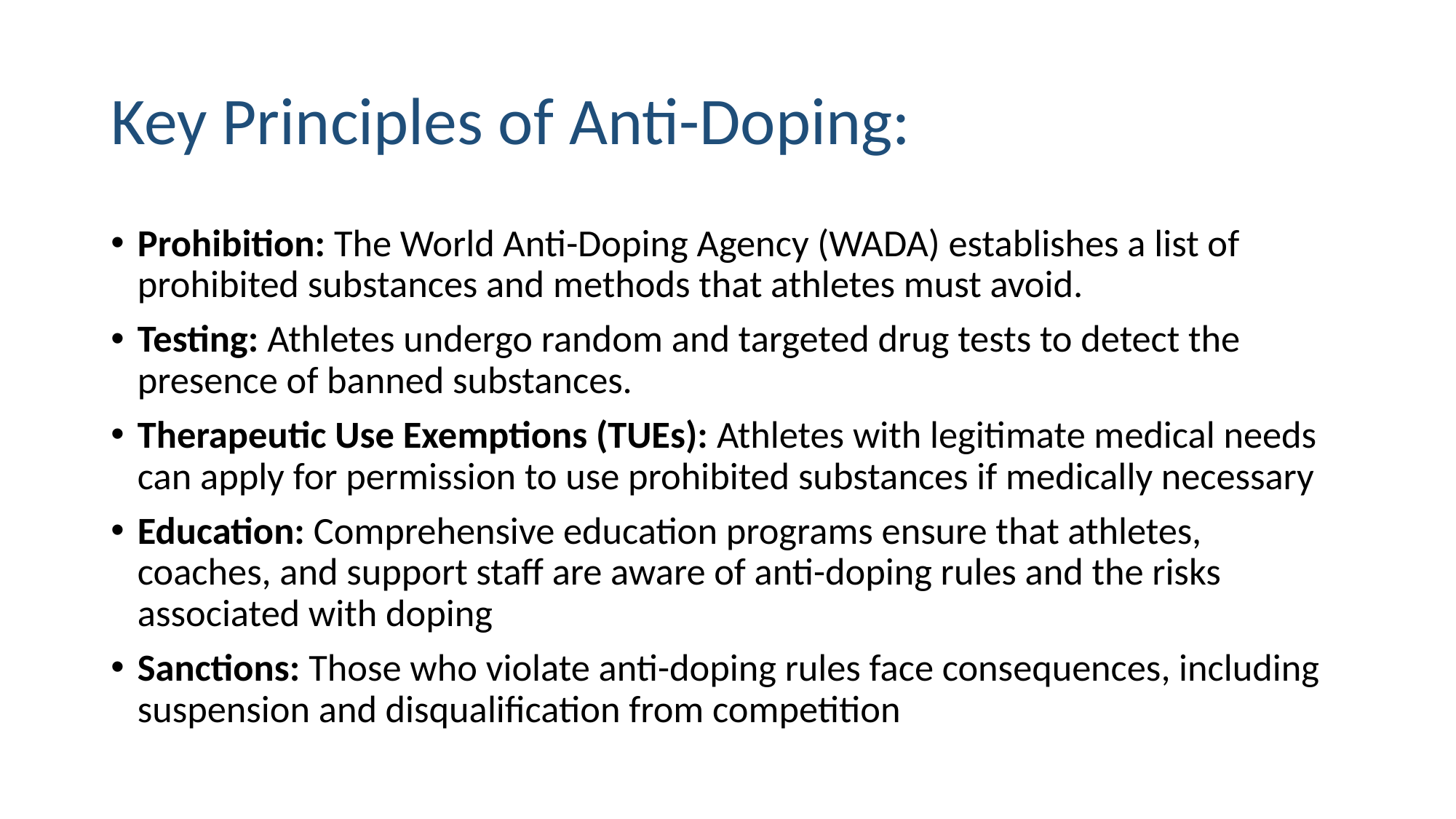

# Key Principles of Anti-Doping:
Prohibition: The World Anti-Doping Agency (WADA) establishes a list of prohibited substances and methods that athletes must avoid.
Testing: Athletes undergo random and targeted drug tests to detect the presence of banned substances.
Therapeutic Use Exemptions (TUEs): Athletes with legitimate medical needs can apply for permission to use prohibited substances if medically necessary
Education: Comprehensive education programs ensure that athletes, coaches, and support staff are aware of anti-doping rules and the risks associated with doping
Sanctions: Those who violate anti-doping rules face consequences, including suspension and disqualification from competition